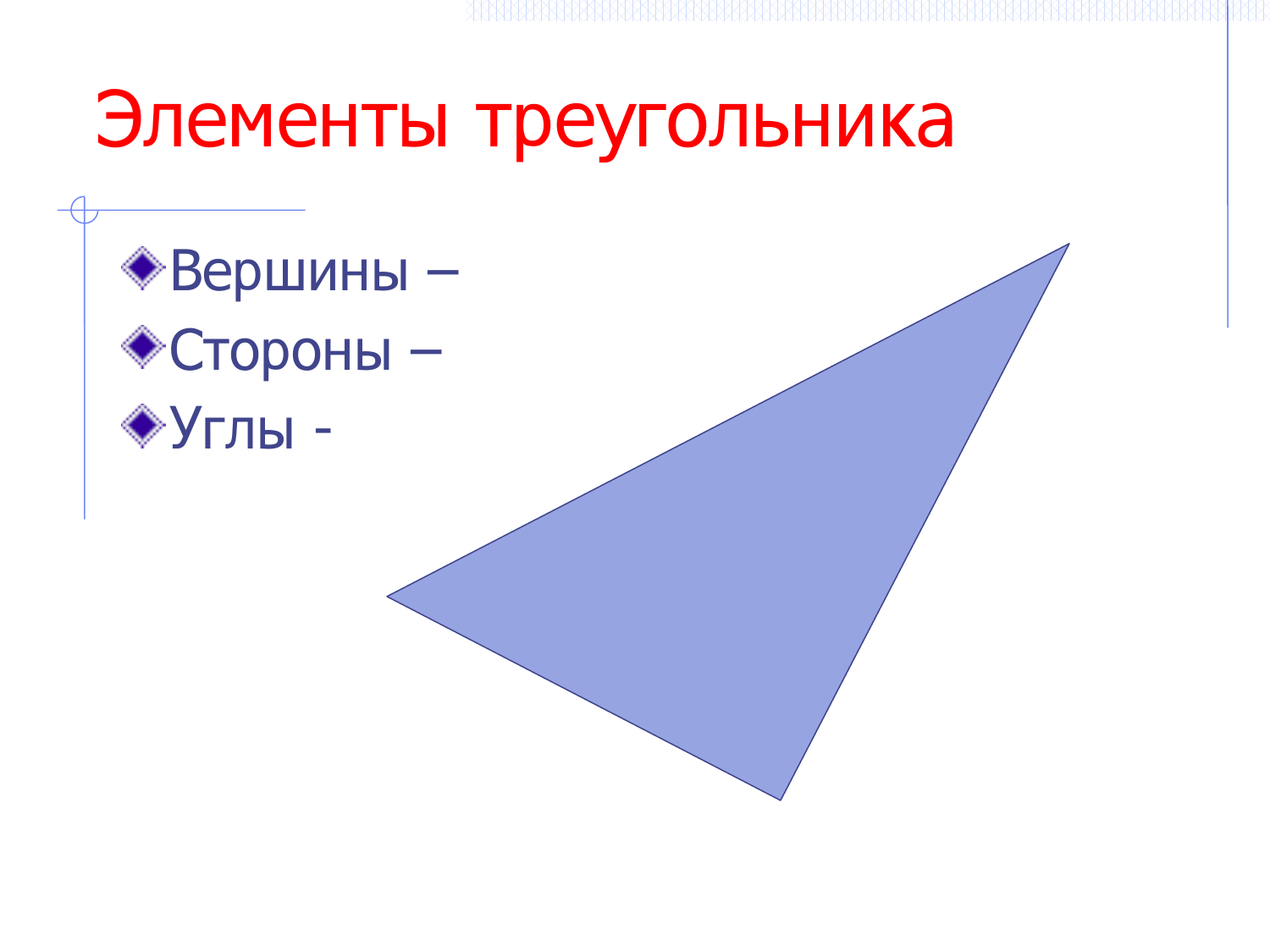

# Элементы треугольника

Вершины –
Стороны –
Углы -